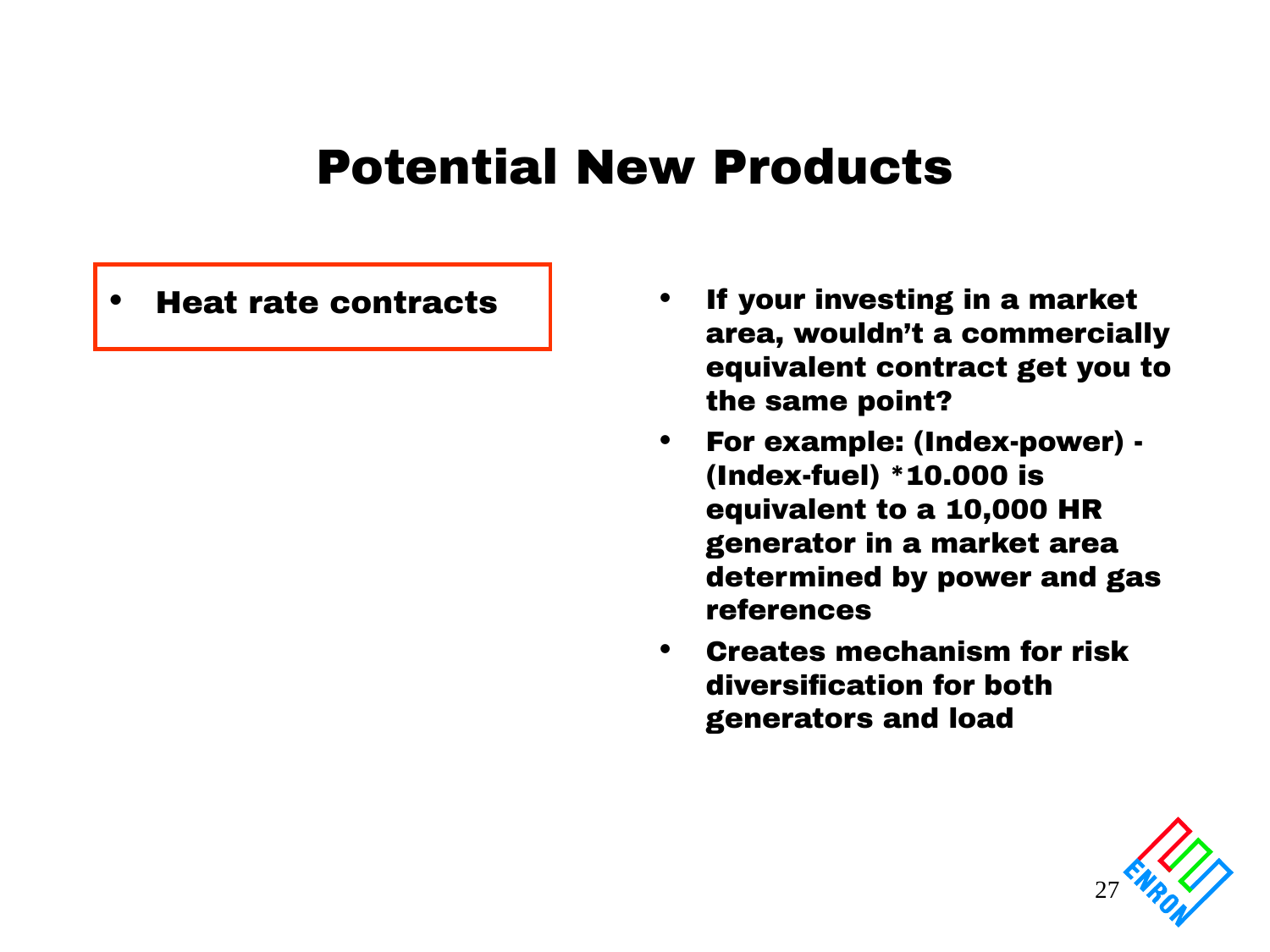

# Potential New Products

Heat rate contracts
If your investing in a market area, wouldn’t a commercially equivalent contract get you to the same point?
For example: (Index-power) - (Index-fuel) *10.000 is equivalent to a 10,000 HR generator in a market area determined by power and gas references
Creates mechanism for risk diversification for both generators and load
27